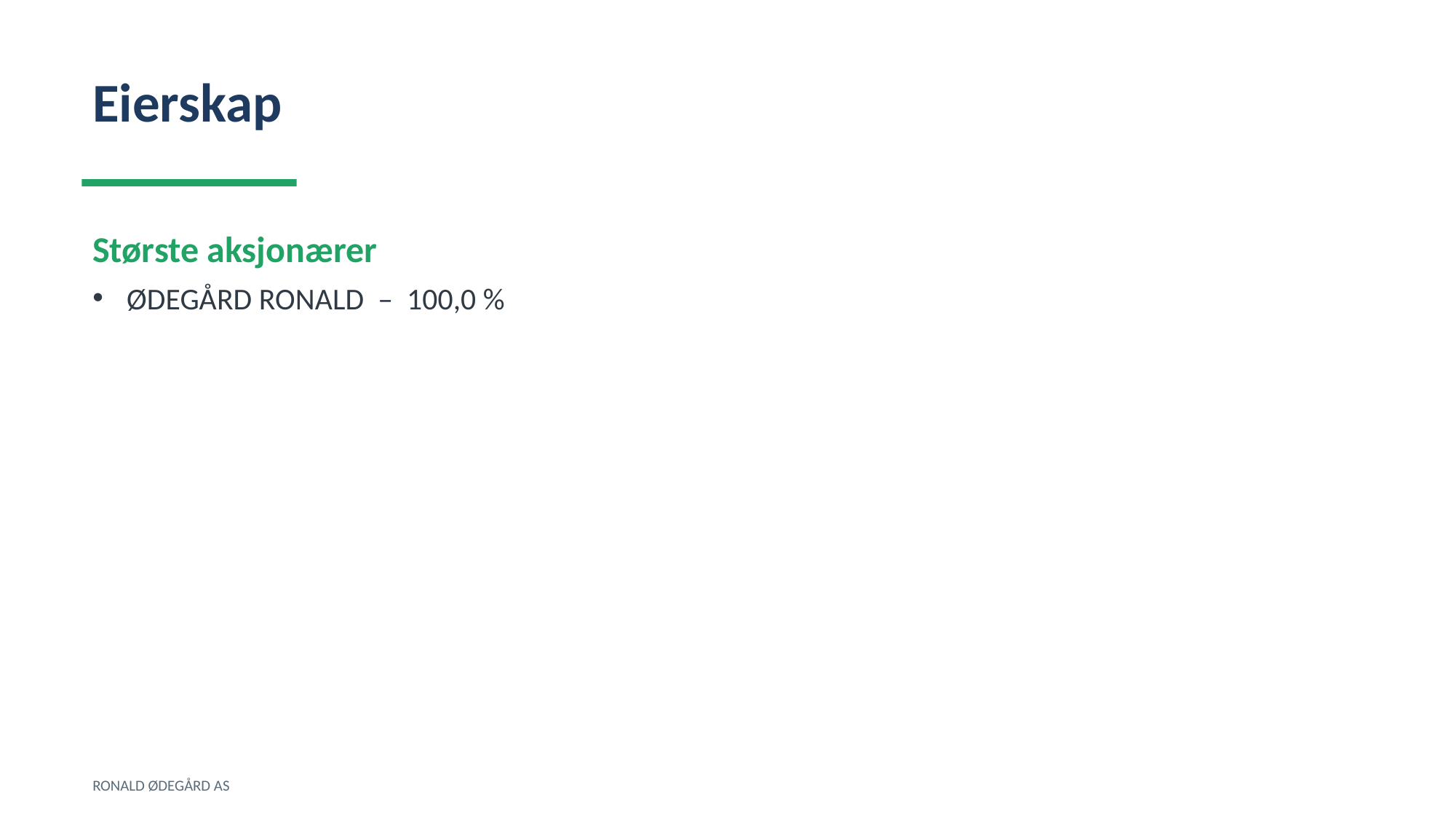

Eierskap

Største aksjonærer
ØDEGÅRD RONALD  –  100,0 %
RONALD ØDEGÅRD AS